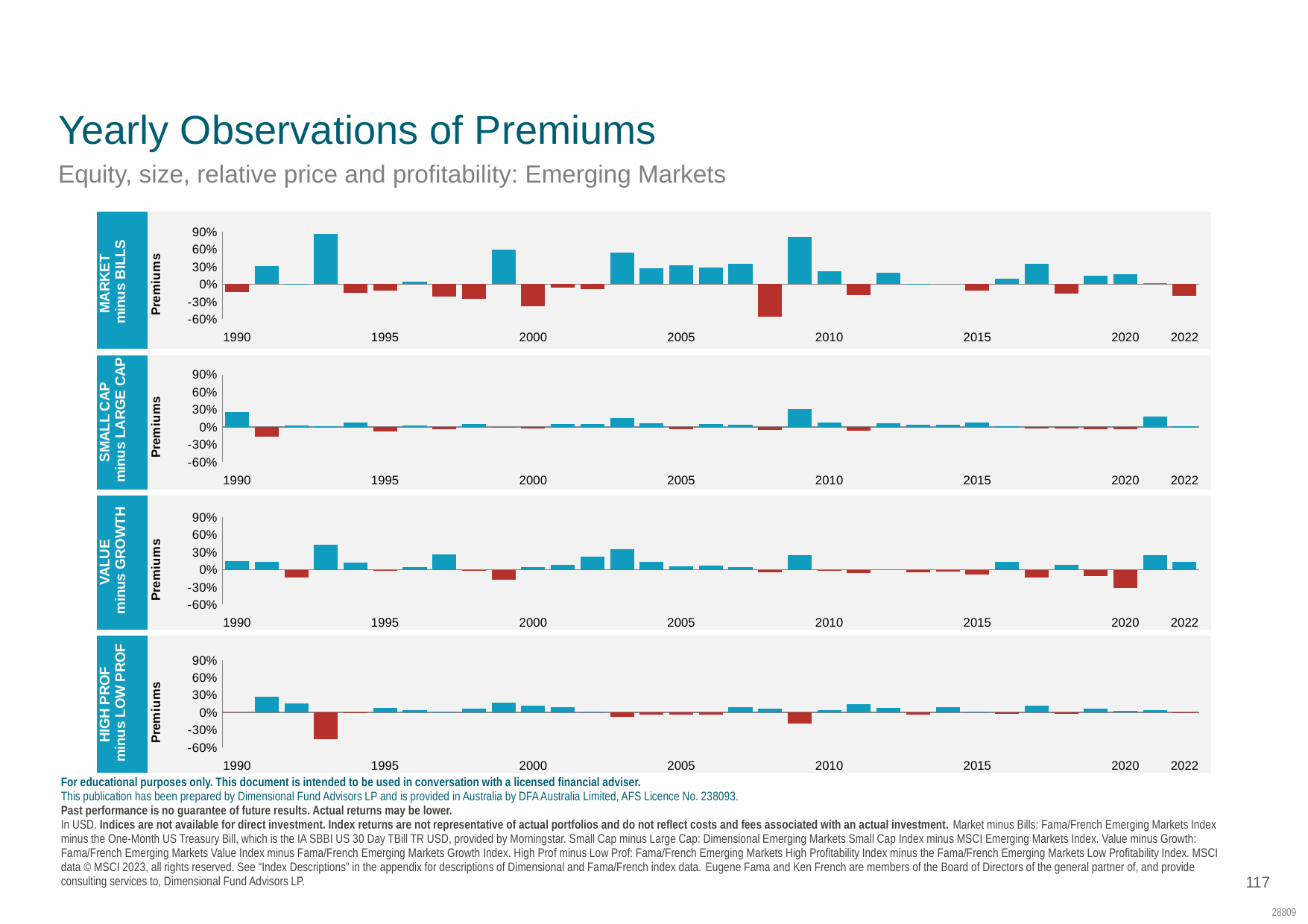

SC: EC01
MID 318
Performance of Premiums in the Equity Markets
# Yearly Observations of Premiums
Equity, size, relative price and profitability: Emerging Markets
| Market minus Bills |  |
| --- | --- |
| Small Cap minus LARGE CAP |  |
| Value minus Growth |  |
| High Prof minus LOW PROF |  |

### Chart

| Category | EM Market 1yr | Negative |
|---|---|---|
| 1990 | -0.132434685207533 | -0.132434685207533 |
|  | 0.316208059390116 | 0.0 |
|  | 0.00521518586388292 | 0.0 |
|  | 0.863665044244326 | 0.0 |
|  | -0.152409766702314 | -0.152409766702314 |
| 1995 | -0.107309036960364 | -0.107309036960364 |
|  | 0.04115645053967 | 0.0 |
|  | -0.206628003970278 | -0.206628003970278 |
|  | -0.254044057061387 | -0.254044057061387 |
|  | 0.599846492823298 | 0.0 |
| 2000 | -0.378933270505875 | -0.378933270505875 |
|  | -0.0613390659862197 | -0.0613390659862197 |
|  | -0.0794604587376964 | -0.0794604587376964 |
|  | 0.544491520645604 | 0.0 |
|  | 0.28192105264716 | 0.0 |
| 2005 | 0.330844166836204 | 0.0 |
|  | 0.287686403730729 | 0.0 |
|  | 0.357862003172807 | 0.0 |
|  | -0.553649039897466 | -0.553649039897466 |
|  | 0.817705974364464 | 0.0 |
| 2010 | 0.226148710368019 | 0.0 |
|  | -0.18781391057447 | -0.18781391057447 |
|  | 0.192687777003427 | 0.0 |
|  | 0.000378225279943134 | 0.0 |
|  | -6.64959786624841e-05 | -6.64959786624841e-05 |
| 2015 | -0.111595860401631 | -0.111595860401631 |
|  | 0.102612400358247 | 0.0 |
|  | 0.348701796790545 | 0.0 |
|  | -0.157302139023537 | -0.157302139023537 |
|  | 0.147206580154107 | 0.0 |
| 2020 | 0.177177346455184 | 0.0 |
|  | 0.0229794237418539 | 0.0 |
| 2022 | -0.193400974739206 | -0.193400974739206 |

### Chart

| Category | EM Size 1yr | Negative |
|---|---|---|
| 1990 | 0.255600107447572 | 0.0 |
|  | -0.16795390318899 | -0.16795390318899 |
|  | 0.0192795700677113 | 0.0 |
|  | 0.0190609746970782 | 0.0 |
|  | 0.0721709854508672 | 0.0 |
| 1995 | -0.0818706536363736 | -0.0818706536363736 |
|  | 0.0202946314322321 | 0.0 |
|  | -0.044916759127246 | -0.044916759127246 |
|  | 0.0553096648086617 | 0.0 |
|  | 0.000573870226297402 | 0.0 |
| 2000 | -0.0311510750414732 | -0.0311510750414732 |
|  | 0.0527182290886477 | 0.0 |
|  | 0.0495274681010131 | 0.0 |
|  | 0.151933714495098 | 0.0 |
|  | 0.0712121608749301 | 0.0 |
| 2005 | -0.0378205556552149 | -0.0378205556552149 |
|  | 0.0563301646493866 | 0.0 |
|  | 0.0448875018115948 | 0.0 |
|  | -0.0542280453460996 | -0.0542280453460996 |
|  | 0.307471476925934 | 0.0 |
| 2010 | 0.0735051856052718 | 0.0 |
|  | -0.0601440445433924 | -0.0601440445433924 |
|  | 0.0707053277351886 | 0.0 |
|  | 0.0381580979049494 | 0.0 |
|  | 0.0328148172590965 | 0.0 |
| 2015 | 0.0724469577334588 | 0.0 |
|  | 0.0135586526569165 | 0.0 |
|  | -0.0230096587717599 | -0.0230096587717599 |
|  | -0.0247218431855852 | -0.0247218431855852 |
|  | -0.0385822970973304 | -0.0385822970973304 |
| 2020 | -0.0416792089421514 | -0.0416792089421514 |
|  | 0.182939826325624 | 0.0 |
| 2022 | 0.00807109916931736 | 0.0 |

### Chart

| Category | EM Price 1yr | Negative |
|---|---|---|
| 1990 | 0.148675903572389 | 0.0 |
|  | 0.141613300117602 | 0.0 |
|  | -0.135564425418376 | -0.135564425418376 |
|  | 0.429881102206663 | 0.0 |
|  | 0.121768849569772 | 0.0 |
| 1995 | -0.00822772176456932 | -0.00822772176456932 |
|  | 0.0462540777962206 | 0.0 |
|  | 0.262972471423626 | 0.0 |
|  | -0.00114602679793463 | -0.00114602679793463 |
|  | -0.166207091130457 | -0.166207091130457 |
| 2000 | 0.0443357924738762 | 0.0 |
|  | 0.0788104057393606 | 0.0 |
|  | 0.225854428498882 | 0.0 |
|  | 0.353029009862043 | 0.0 |
|  | 0.139365635347865 | 0.0 |
| 2005 | 0.0549986883429656 | 0.0 |
|  | 0.0755989837554625 | 0.0 |
|  | 0.0453679209952507 | 0.0 |
|  | -0.0470956675090193 | -0.0470956675090193 |
|  | 0.251595203530782 | 0.0 |
| 2010 | -0.00553990597307452 | -0.00553990597307452 |
|  | -0.05223224769529 | -0.05223224769529 |
|  | 0.000281730619150267 | 0.0 |
|  | -0.0510729914377486 | -0.0510729914377486 |
|  | -0.0360411661002227 | -0.0360411661002227 |
| 2015 | -0.0855758505657204 | -0.0855758505657204 |
|  | 0.141238597928495 | 0.0 |
|  | -0.135903580777786 | -0.135903580777786 |
|  | 0.0865854862238908 | 0.0 |
|  | -0.104793225087064 | -0.104793225087064 |
| 2020 | -0.308896067865346 | -0.308896067865346 |
|  | 0.255789286136088 | 0.0 |
| 2022 | 0.136404874460555 | 0.0 |

### Chart

| Category | EM Prof 1yr | Negative |
|---|---|---|
| 1990 | None | 0.0 |
|  | 0.271314894622145 | 0.0 |
|  | 0.157842472458636 | 0.0 |
|  | -0.45828757216396 | -0.45828757216396 |
|  | -0.00593213408461346 | -0.00593213408461346 |
| 1995 | 0.0774368576145603 | 0.0 |
|  | 0.0416699893501469 | 0.0 |
|  | 0.0188740654948256 | 0.0 |
|  | 0.0586344219963785 | 0.0 |
|  | 0.161895335872499 | 0.0 |
| 2000 | 0.110101274398119 | 0.0 |
|  | 0.0967871083360285 | 0.0 |
|  | 0.0193957127984987 | 0.0 |
|  | -0.0744780720985903 | -0.0744780720985903 |
|  | -0.0342147485457114 | -0.0342147485457114 |
| 2005 | -0.0336383235782522 | -0.0336383235782522 |
|  | -0.0337453792144709 | -0.0337453792144709 |
|  | 0.0845862931477301 | 0.0 |
|  | 0.0706513797986075 | 0.0 |
|  | -0.193806269061571 | -0.193806269061571 |
| 2010 | 0.034621636947646 | 0.0 |
|  | 0.143693410980807 | 0.0 |
|  | 0.0796233372957786 | 0.0 |
|  | -0.0361648419080655 | -0.0361648419080655 |
|  | 0.0952395154572028 | 0.0 |
| 2015 | 0.0131038847850738 | 0.0 |
|  | -0.0230326771169791 | -0.0230326771169791 |
|  | 0.116578392502589 | 0.0 |
|  | -0.0208194690038908 | -0.0208194690038908 |
|  | 0.0621779709619723 | 0.0 |
| 2020 | 0.030996894667608 | 0.0 |
|  | 0.0445777215446597 | 0.0 |
| 2022 | -0.0146478712090935 | -0.0146478712090935 |
For educational purposes only. This document is intended to be used in conversation with a licensed financial adviser.
This publication has been prepared by Dimensional Fund Advisors LP and is provided in Australia by DFA Australia Limited, AFS Licence No. 238093.
Past performance is no guarantee of future results. Actual returns may be lower.
In USD. Indices are not available for direct investment. Index returns are not representative of actual portfolios and do not reflect costs and fees associated with an actual investment. Market minus Bills: Fama/French Emerging Markets Index minus the One-Month US Treasury Bill, which is the IA SBBI US 30 Day TBill TR USD, provided by Morningstar. Small Cap minus Large Cap: Dimensional Emerging Markets Small Cap Index minus MSCI Emerging Markets Index. Value minus Growth: Fama/French Emerging Markets Value Index minus Fama/French Emerging Markets Growth Index. High Prof minus Low Prof: Fama/French Emerging Markets High Profitability Index minus the Fama/French Emerging Markets Low Profitability Index. MSCI data © MSCI 2023, all rights reserved. See “Index Descriptions” in the appendix for descriptions of Dimensional and Fama/French index data. Eugene Fama and Ken French are members of the Board of Directors of the general partner of, and provide consulting services to, Dimensional Fund Advisors LP.
117
28809